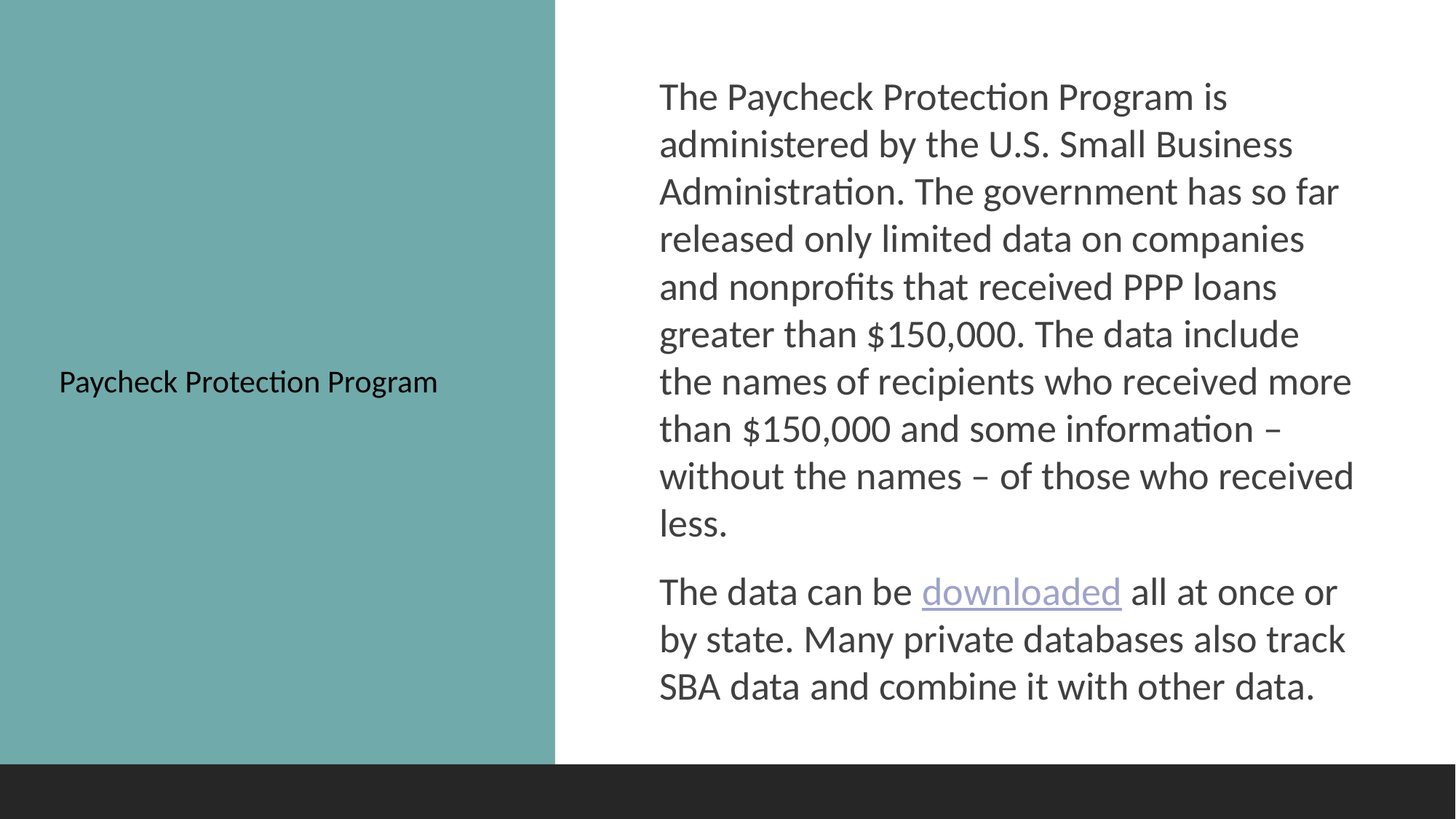

#

The Paycheck Protection Program is administered by the U.S. Small Business Administration. The government has so far released only limited data on companies and nonprofits that received PPP loans greater than $150,000. The data include the names of recipients who received more than $150,000 and some information – without the names – of those who received less.
The data can be downloaded all at once or by state. Many private databases also track SBA data and combine it with other data.
Paycheck Protection Program